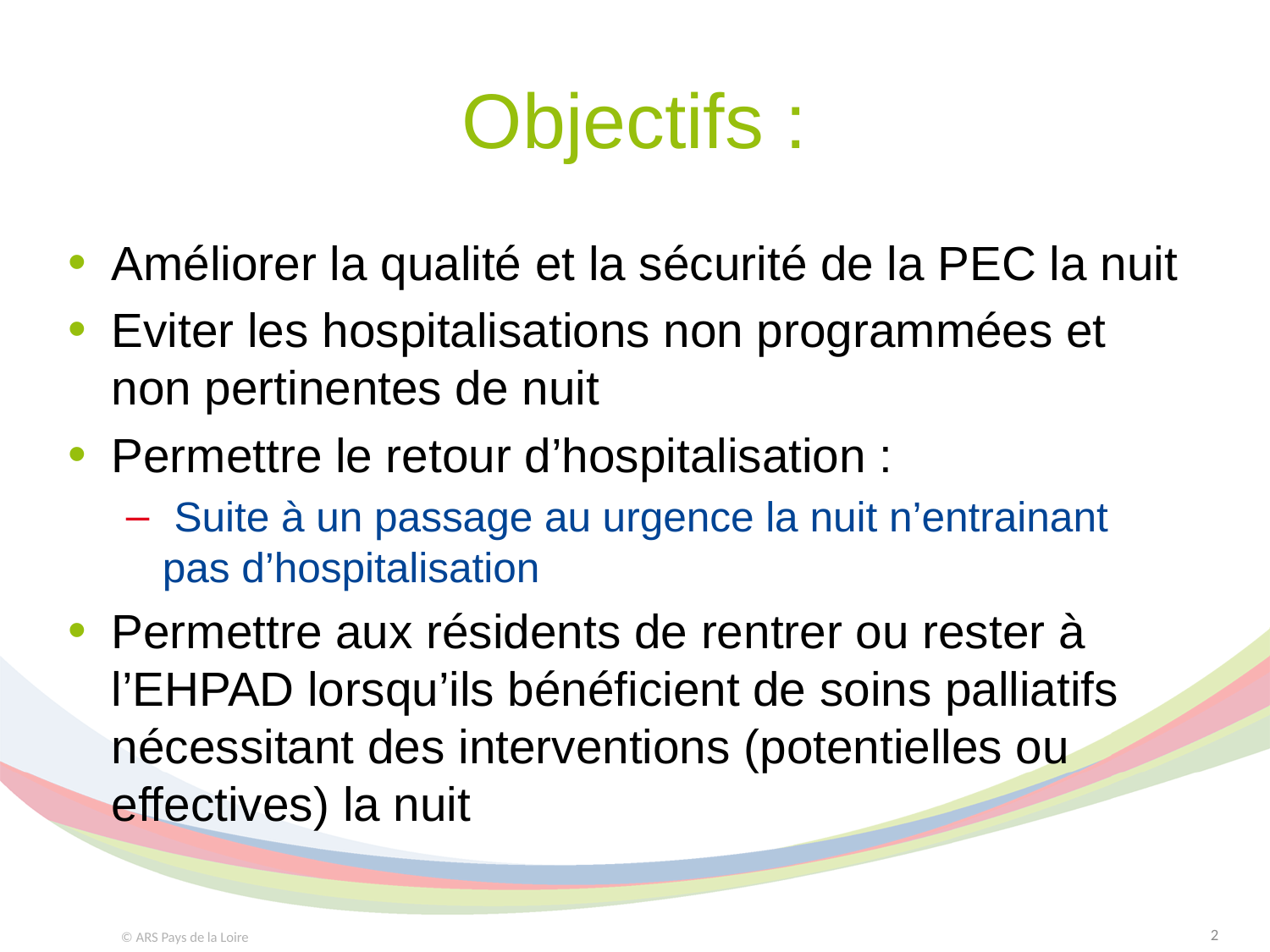

# Objectifs :
Améliorer la qualité et la sécurité de la PEC la nuit
Eviter les hospitalisations non programmées et non pertinentes de nuit
Permettre le retour d’hospitalisation :
 Suite à un passage au urgence la nuit n’entrainant pas d’hospitalisation
Permettre aux résidents de rentrer ou rester à l’EHPAD lorsqu’ils bénéficient de soins palliatifs nécessitant des interventions (potentielles ou effectives) la nuit
2
© ARS Pays de la Loire